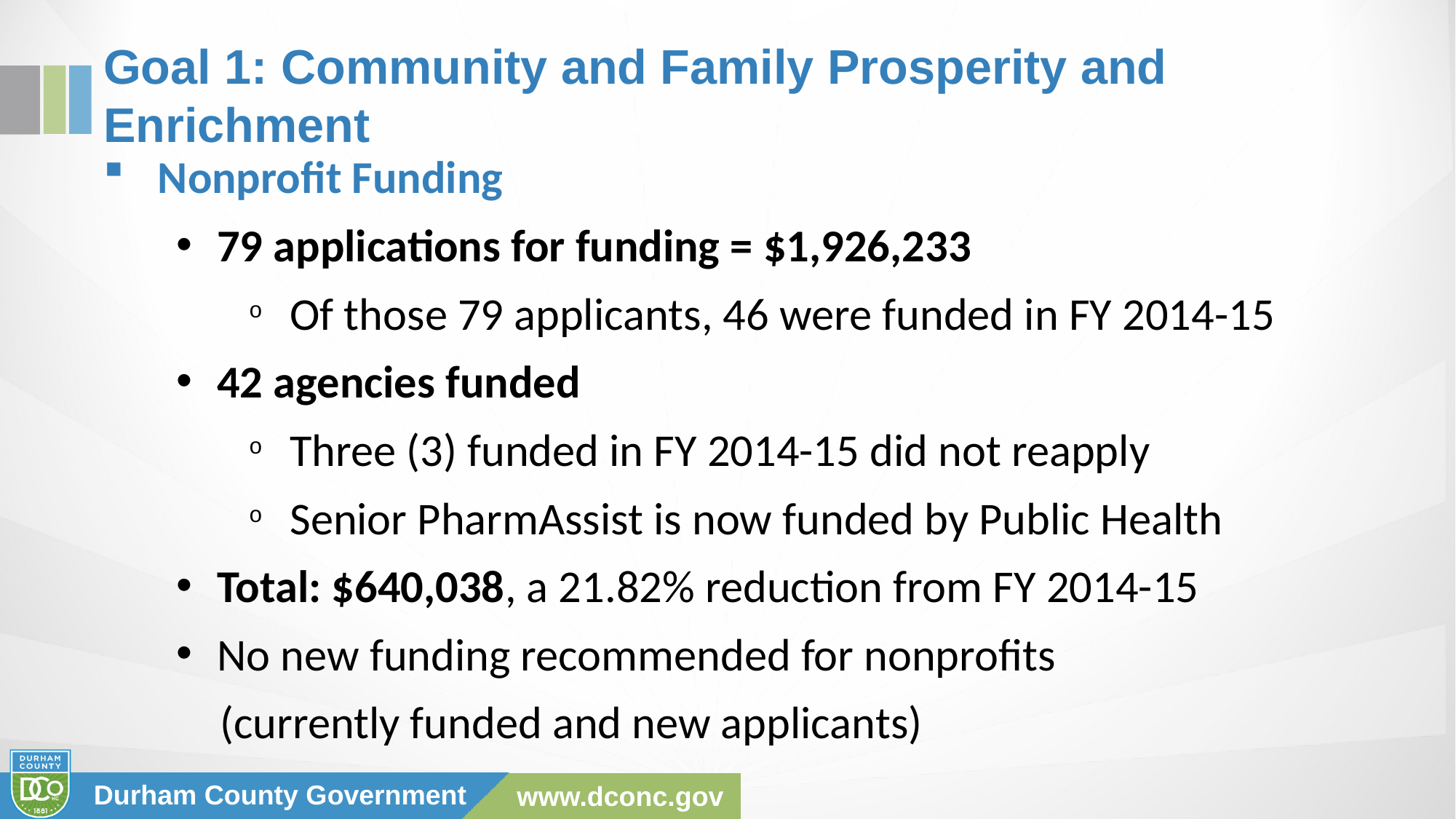

# Goal 1: Community and Family Prosperity and Enrichment
Nonprofit Funding
79 applications for funding = $1,926,233
Of those 79 applicants, 46 were funded in FY 2014-15
42 agencies funded
Three (3) funded in FY 2014-15 did not reapply
Senior PharmAssist is now funded by Public Health
Total: $640,038, a 21.82% reduction from FY 2014-15
No new funding recommended for nonprofits
(currently funded and new applicants)